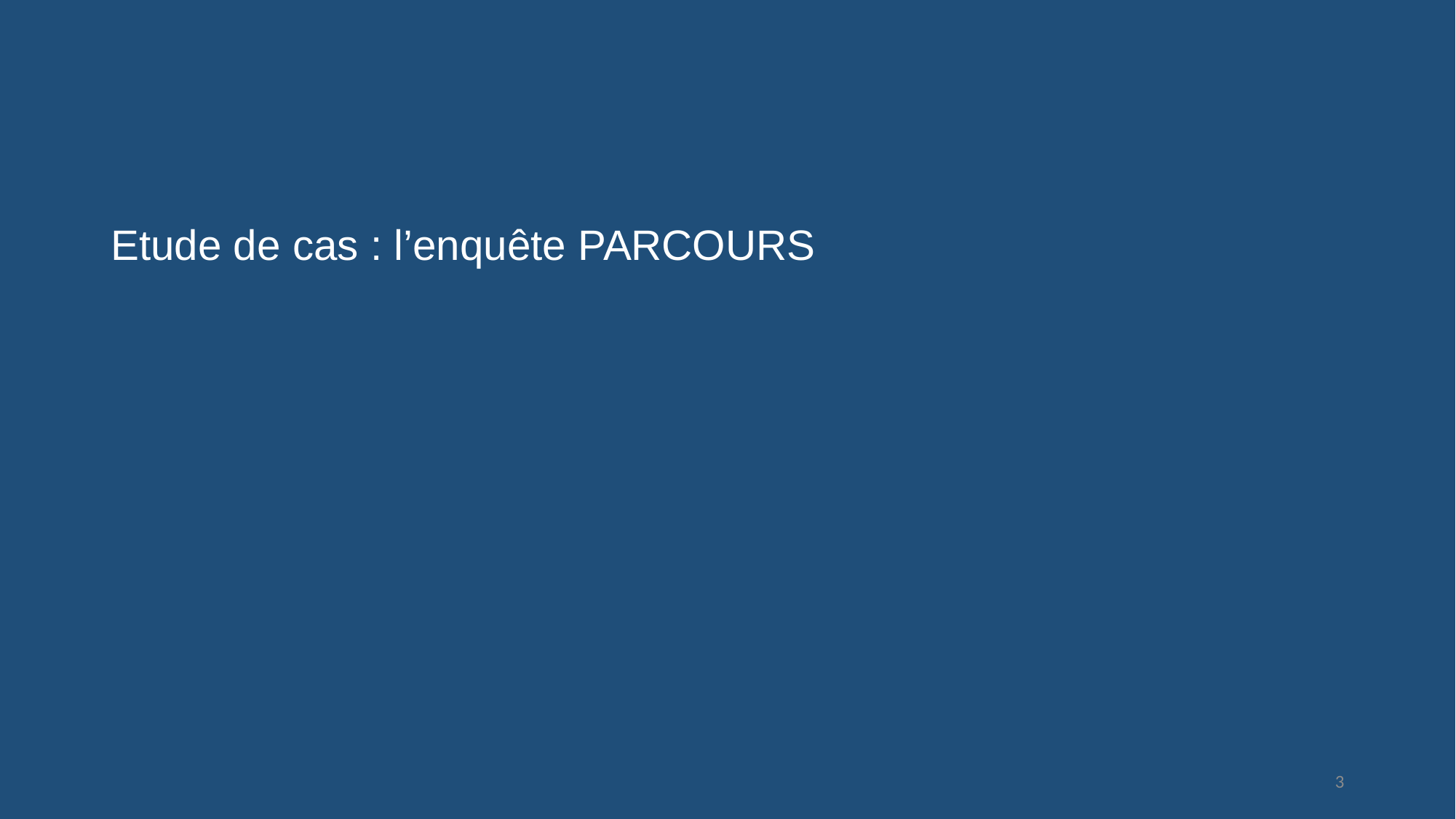

Etude de cas : l’enquête PARCOURS

3